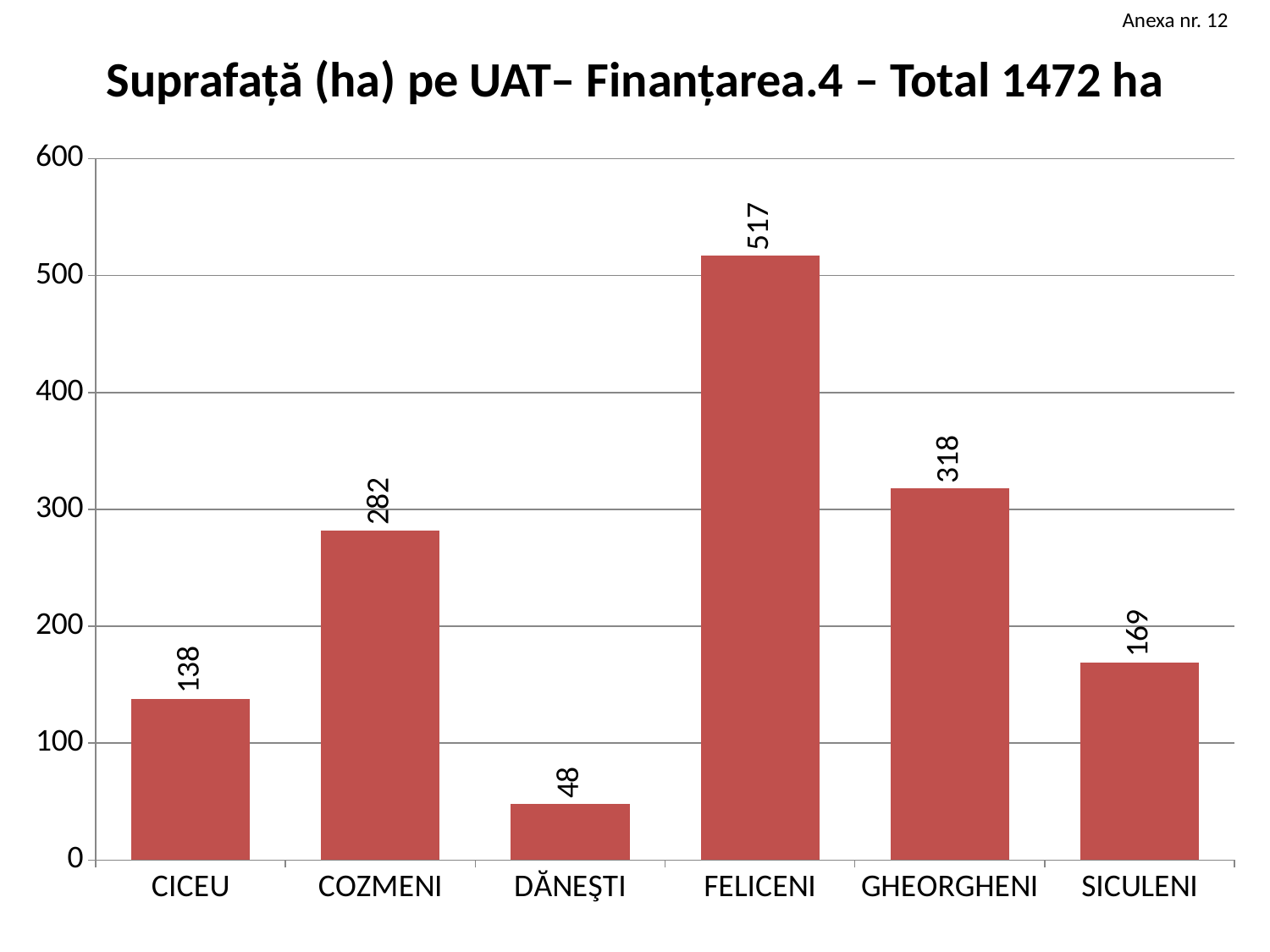

Anexa nr. 12
# Suprafață (ha) pe UAT– Finanțarea.4 – Total 1472 ha

### Chart

| Category | Series 1 |
|---|---|
| CICEU | 138.0 |
| COZMENI | 282.0 |
| DĂNEŞTI | 48.0 |
| FELICENI | 517.0 |
| GHEORGHENI | 318.0 |
| SICULENI | 169.0 |